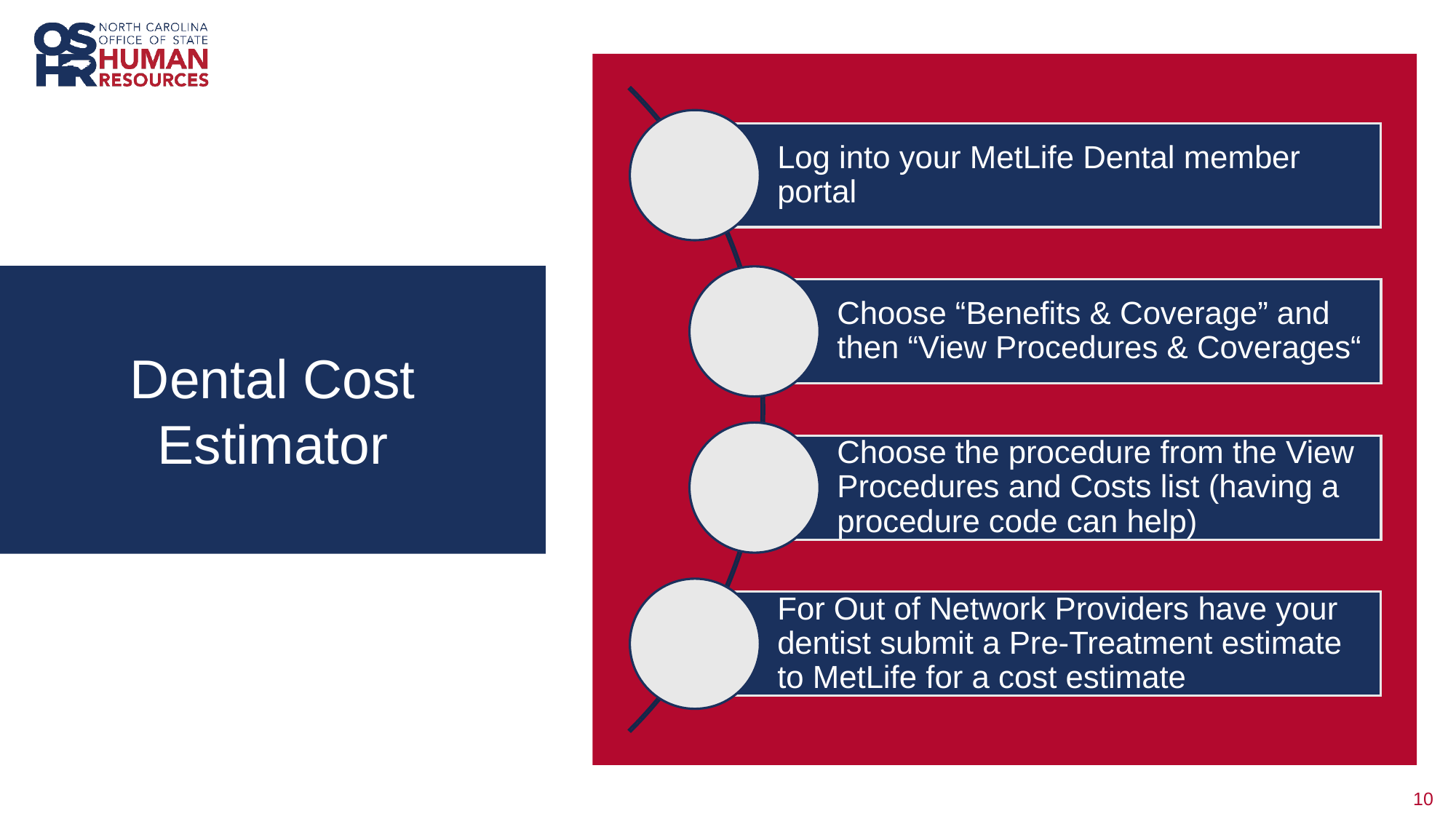

Log into your MetLife Dental member portal
Choose “Benefits & Coverage” and then “View Procedures & Coverages“
Choose the procedure from the View Procedures and Costs list (having a procedure code can help)
For Out of Network Providers have your dentist submit a Pre-Treatment estimate to MetLife for a cost estimate
# Dental Cost Estimator
10